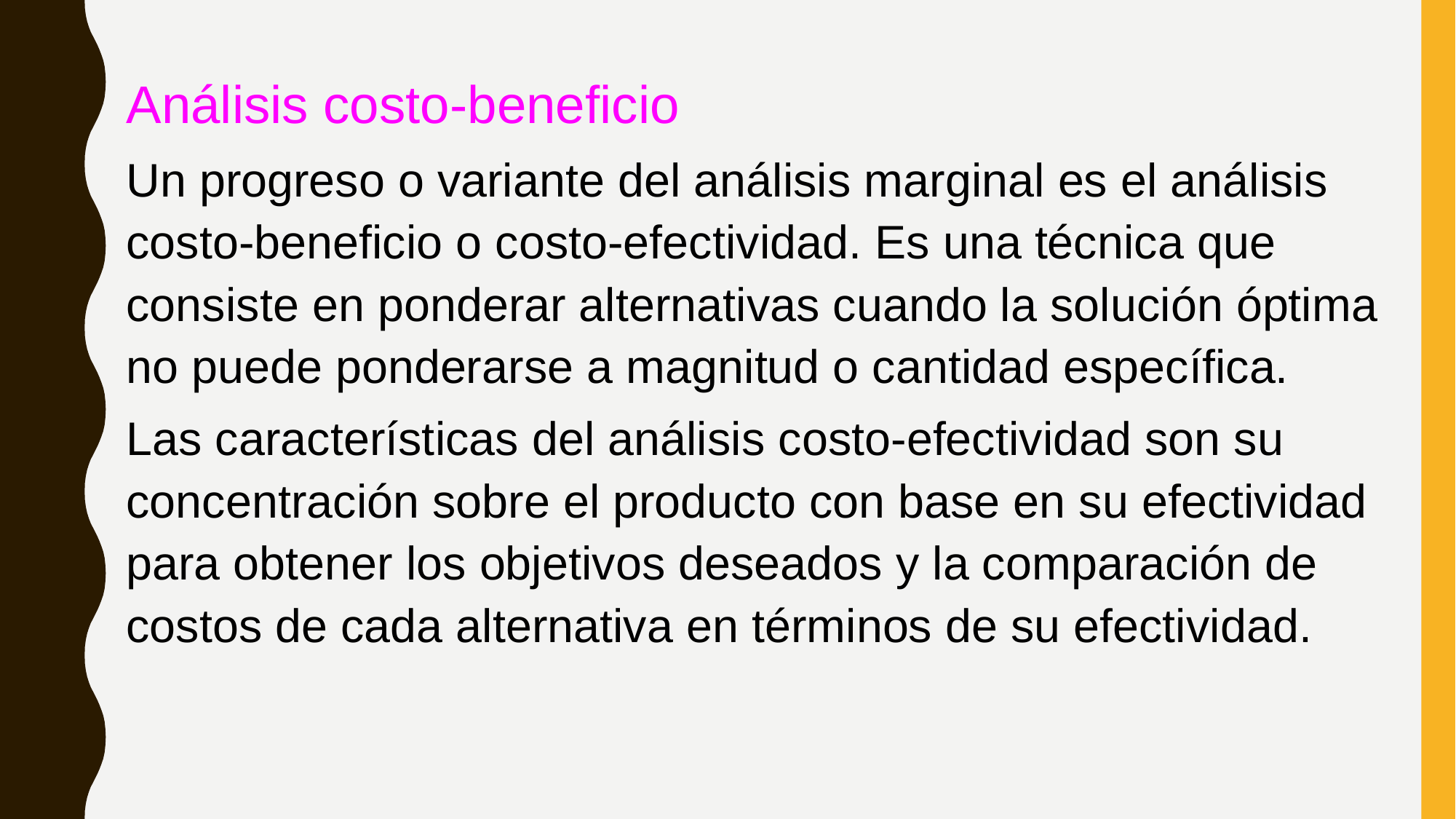

Análisis costo-beneficio
Un progreso o variante del análisis marginal es el análisis costo-beneficio o costo-efectividad. Es una técnica que consiste en ponderar alternativas cuando la solución óptima no puede ponderarse a magnitud o cantidad específica.
Las características del análisis costo-efectividad son su concentración sobre el producto con base en su efectividad para obtener los objetivos deseados y la comparación de costos de cada alternativa en términos de su efectividad.